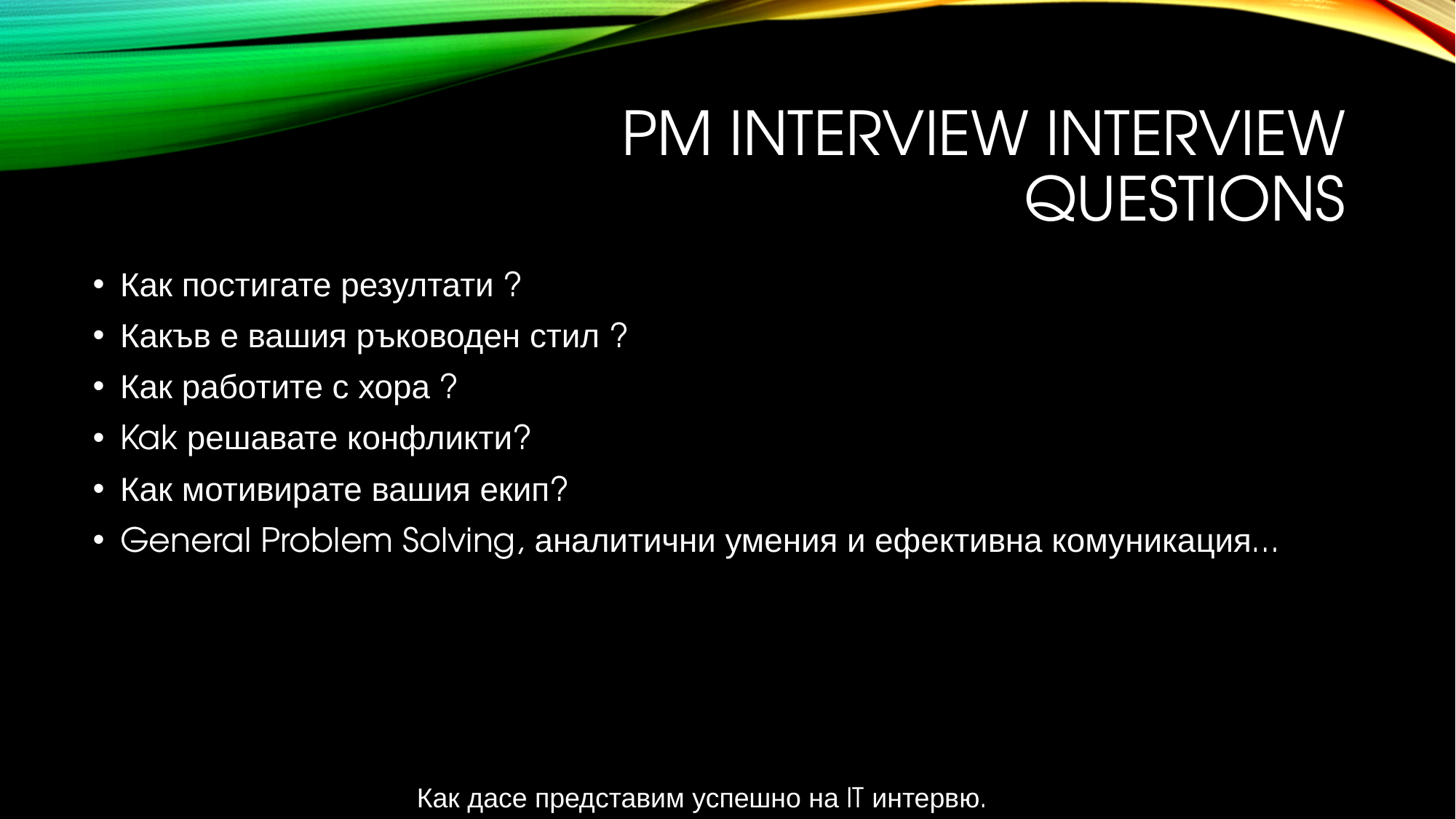

# PM interview interview  questions
Как постигате резултати ?
Какъв е вашия ръководен стил ?
Как работите с хора ?
Kak решавате конфликти?
Как мотивирате вашия екип?
General Problem Solving, аналитични умения и ефективна комуникация…

Как дасе представим успешно на IT интервю.